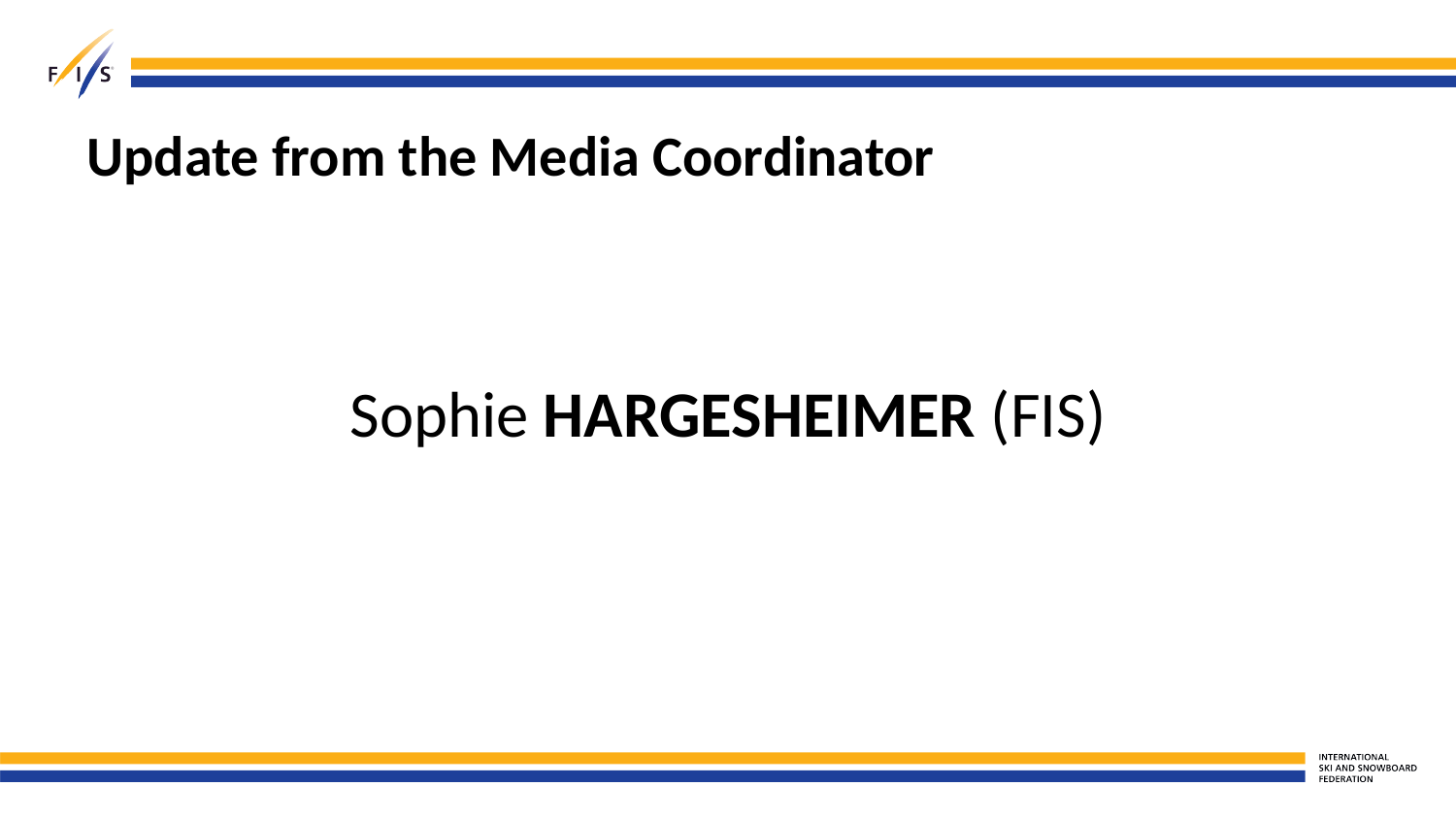

# Update from the Media Coordinator

Sophie HARGESHEIMER (FIS)